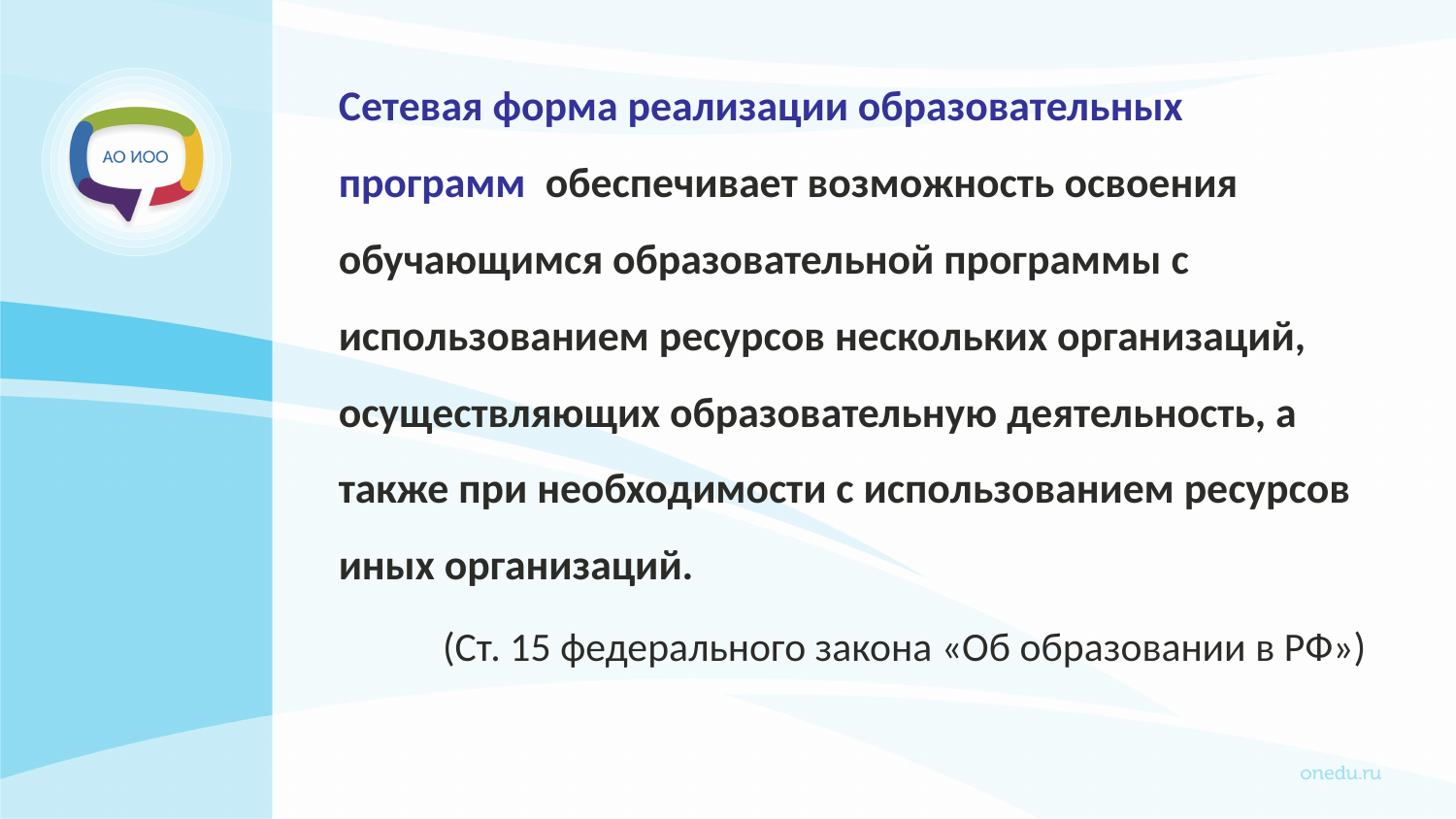

Сетевая форма реализации образовательных программ  обеспечивает возможность освоения обучающимся образовательной программы с использованием ресурсов нескольких организаций, осуществляющих образовательную деятельность, а также при необходимости с использованием ресурсов иных организаций.
(Ст. 15 федерального закона «Об образовании в РФ»)